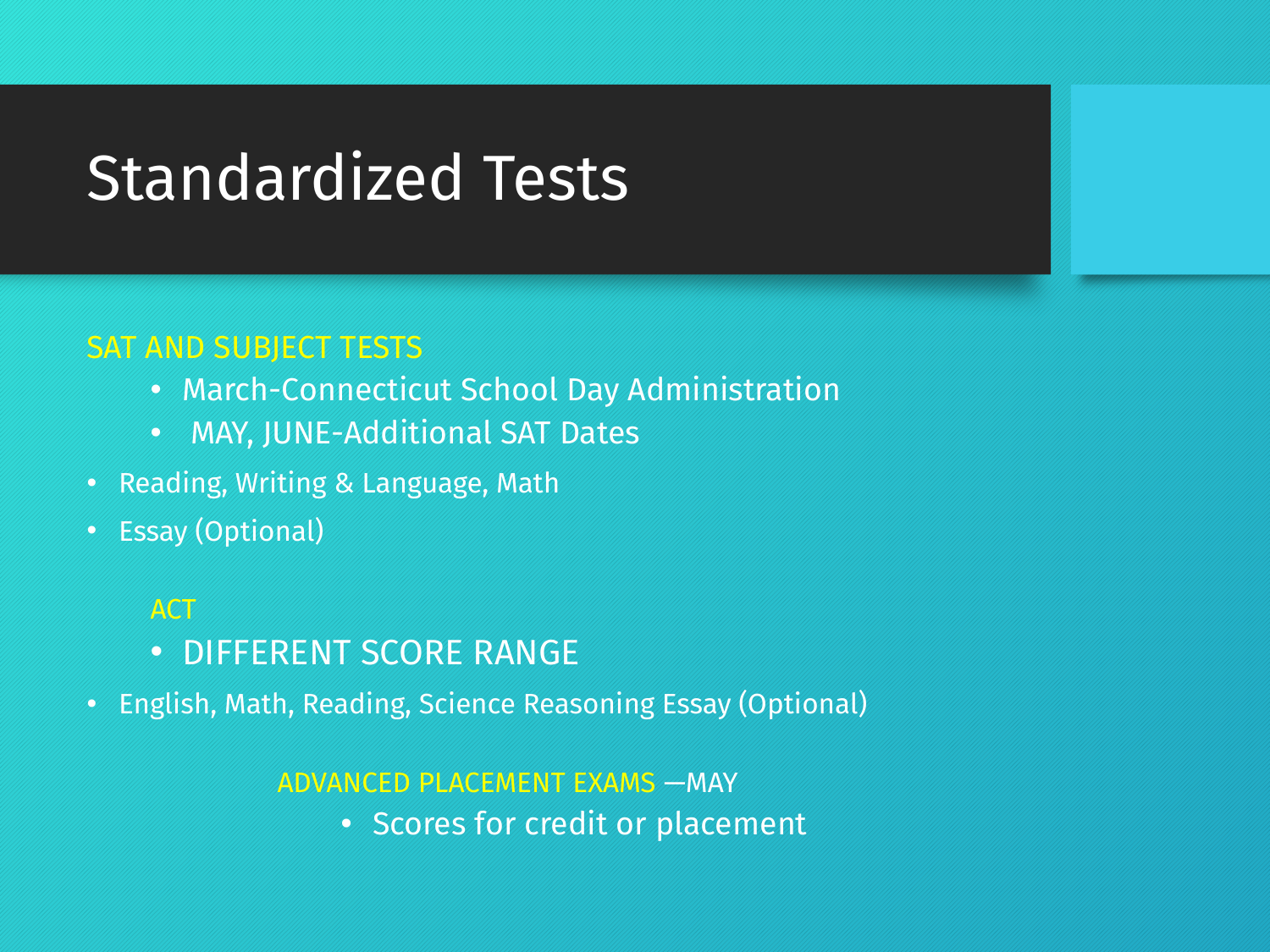

# Standardized Tests
SAT AND SUBJECT TESTS
March-Connecticut School Day Administration
 MAY, JUNE-Additional SAT Dates
Reading, Writing & Language, Math
Essay (Optional)

ACT
DIFFERENT SCORE RANGE
English, Math, Reading, Science Reasoning Essay (Optional)

ADVANCED PLACEMENT EXAMS —MAY
Scores for credit or placement